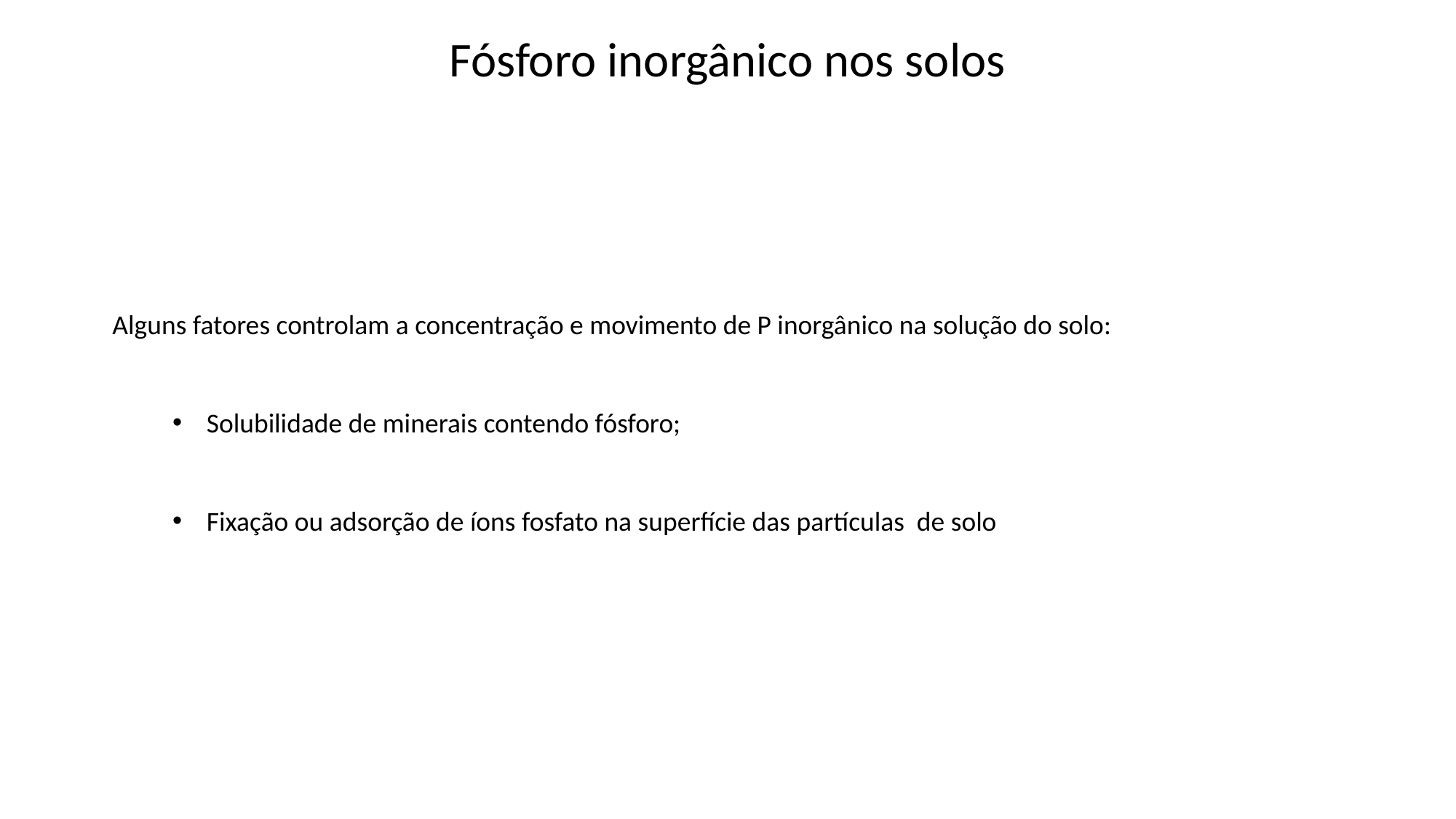

Fósforo inorgânico nos solos
Alguns fatores controlam a concentração e movimento de P inorgânico na solução do solo:
Solubilidade de minerais contendo fósforo;
Fixação ou adsorção de íons fosfato na superfície das partículas  de solo